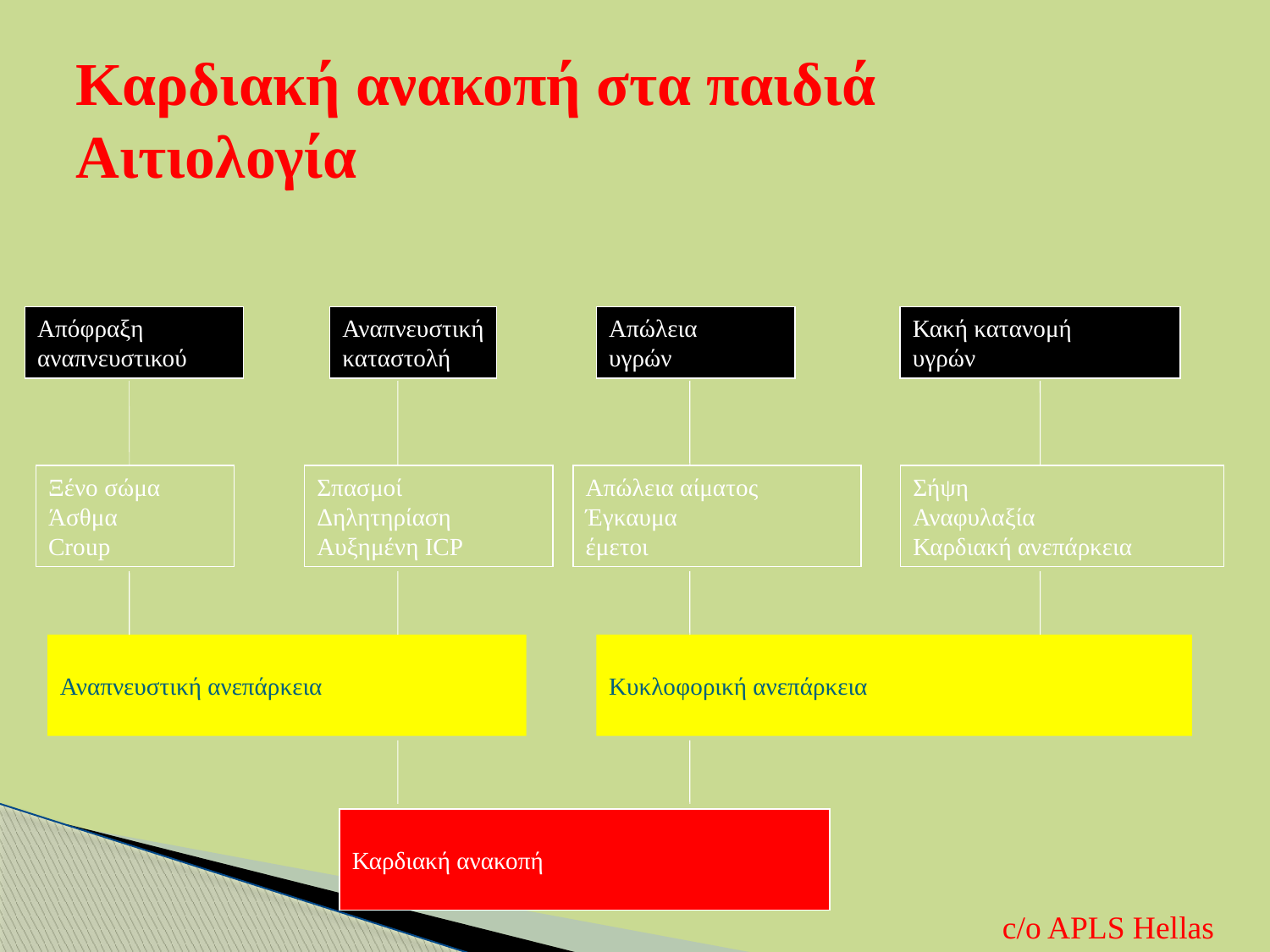

# Καρδιακή ανακοπή στα παιδιά Αιτιολογία
Απόφραξη
αναπνευστικού
Αναπνευστική
καταστολή
Απώλεια
υγρών
Κακή κατανομή
υγρών

Ξένο σώμα
Άσθμα
Croup
Σπασμοί
Δηλητηρίαση
Αυξημένη ICP
Απώλεια αίματος
Έγκαυμα
έμετοι
Σήψη
Αναφυλαξία
Καρδιακή ανεπάρκεια

Αναπνευστική ανεπάρκεια

Κυκλοφορική ανεπάρκεια

Καρδιακή ανακοπή

c/o APLS Hellas